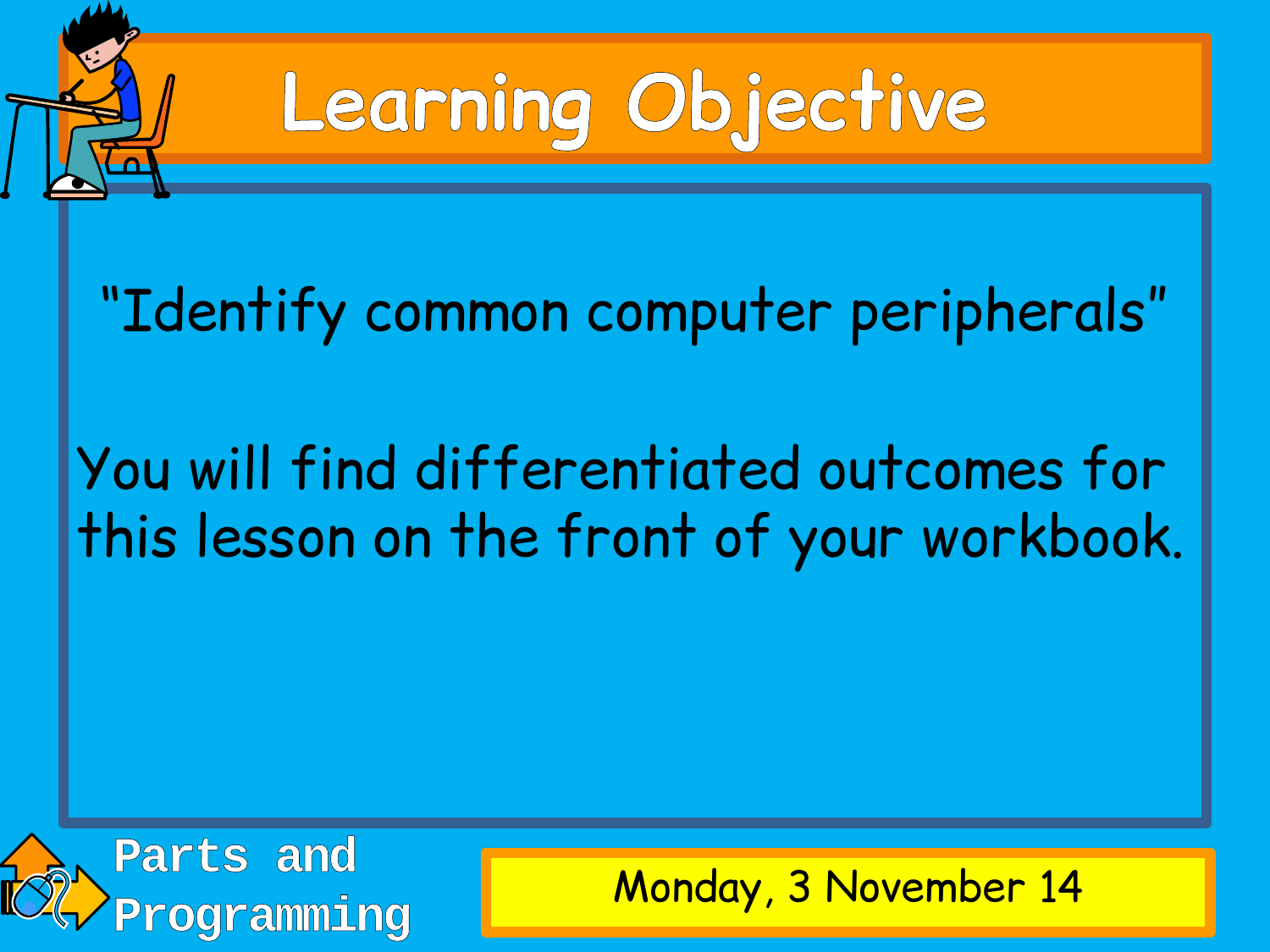

# Learning Objective

“Identify common computer peripherals”

You will find differentiated outcomes for this lesson on the front of your workbook.
Monday, 3 November 14